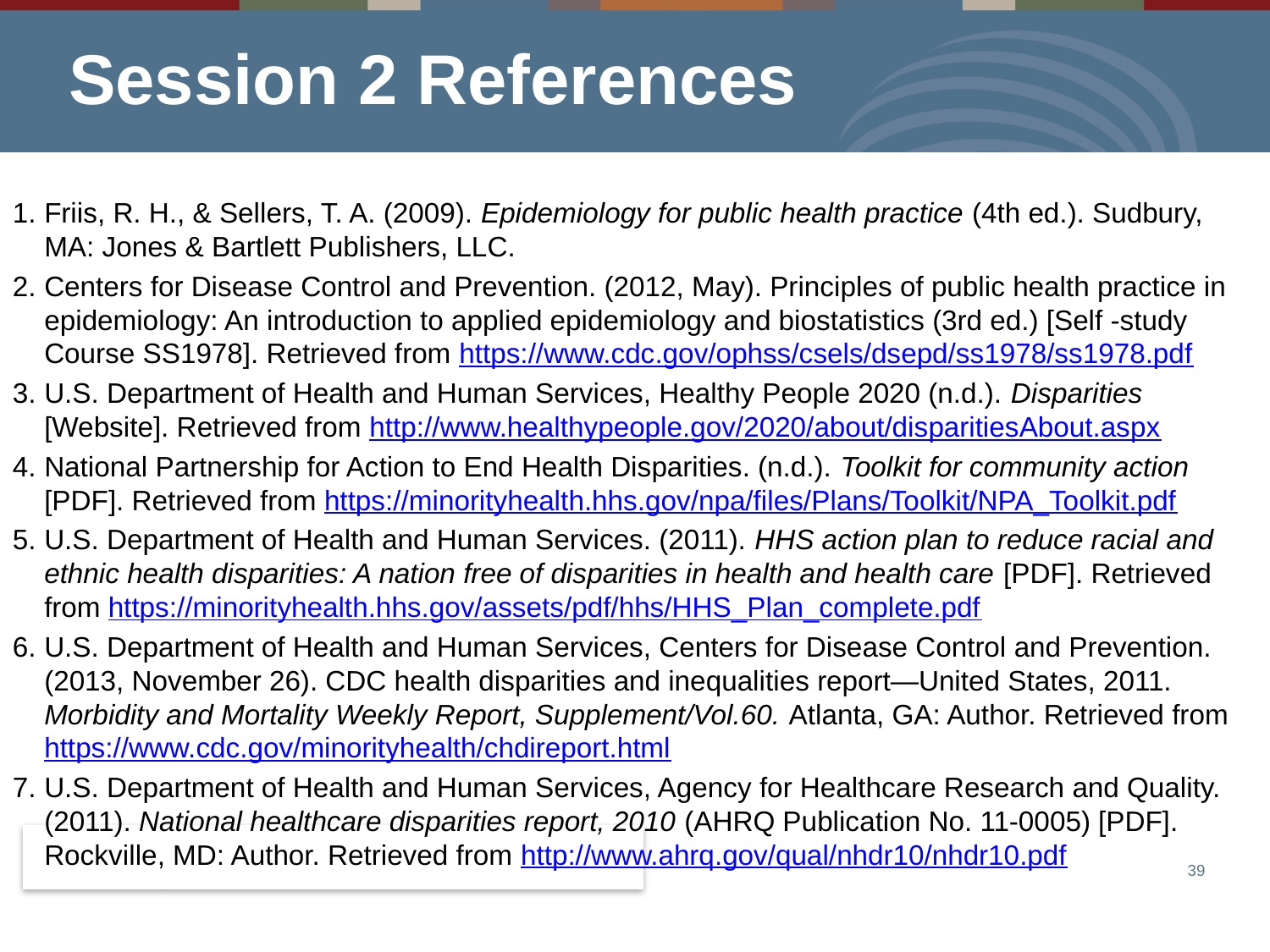

# Session 2 References
Friis, R. H., & Sellers, T. A. (2009). Epidemiology for public health practice (4th ed.). Sudbury, MA: Jones & Bartlett Publishers, LLC.
Centers for Disease Control and Prevention. (2012, May). Principles of public health practice in epidemiology: An introduction to applied epidemiology and biostatistics (3rd ed.) [Self -study Course SS1978]. Retrieved from https://www.cdc.gov/ophss/csels/dsepd/ss1978/ss1978.pdf
U.S. Department of Health and Human Services, Healthy People 2020 (n.d.). Disparities [Website]. Retrieved from http://www.healthypeople.gov/2020/about/disparitiesAbout.aspx
National Partnership for Action to End Health Disparities. (n.d.). Toolkit for community action [PDF]. Retrieved from https://minorityhealth.hhs.gov/npa/files/Plans/Toolkit/NPA_Toolkit.pdf
U.S. Department of Health and Human Services. (2011). HHS action plan to reduce racial and ethnic health disparities: A nation free of disparities in health and health care [PDF]. Retrieved from https://minorityhealth.hhs.gov/assets/pdf/hhs/HHS_Plan_complete.pdf
U.S. Department of Health and Human Services, Centers for Disease Control and Prevention. (2013, November 26). CDC health disparities and inequalities report—United States, 2011. Morbidity and Mortality Weekly Report, Supplement/Vol.60. Atlanta, GA: Author. Retrieved from https://www.cdc.gov/minorityhealth/chdireport.html
U.S. Department of Health and Human Services, Agency for Healthcare Research and Quality. (2011). National healthcare disparities report, 2010 (AHRQ Publication No. 11-0005) [PDF]. Rockville, MD: Author. Retrieved from http://www.ahrq.gov/qual/nhdr10/nhdr10.pdf